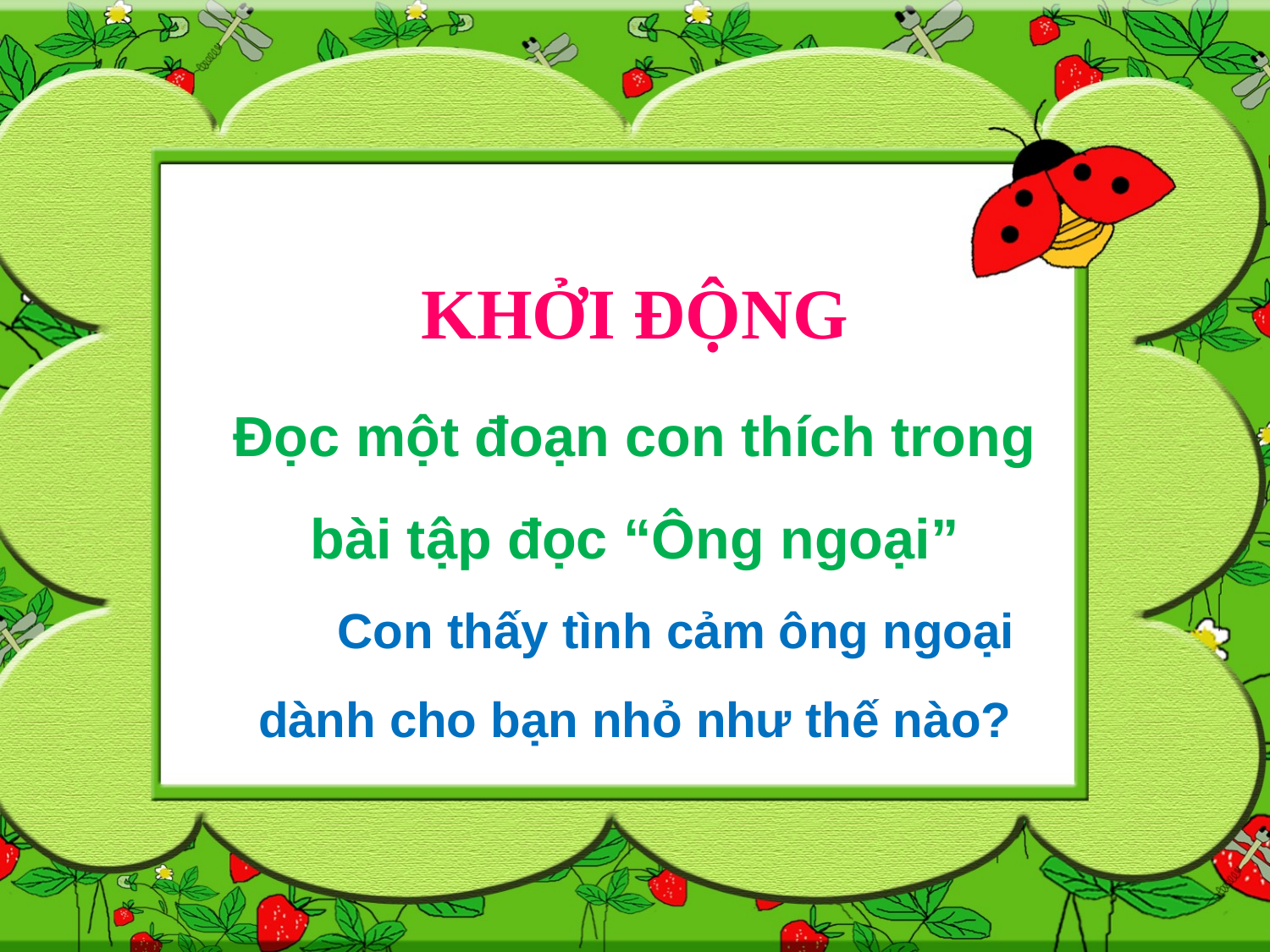

# HOẠT ĐỘNG 1
KHỞI ĐỘNG
Đọc một đoạn con thích trong bài tập đọc “Ông ngoại”
      Con thấy tình cảm ông ngoại dành cho bạn nhỏ như thế nào?